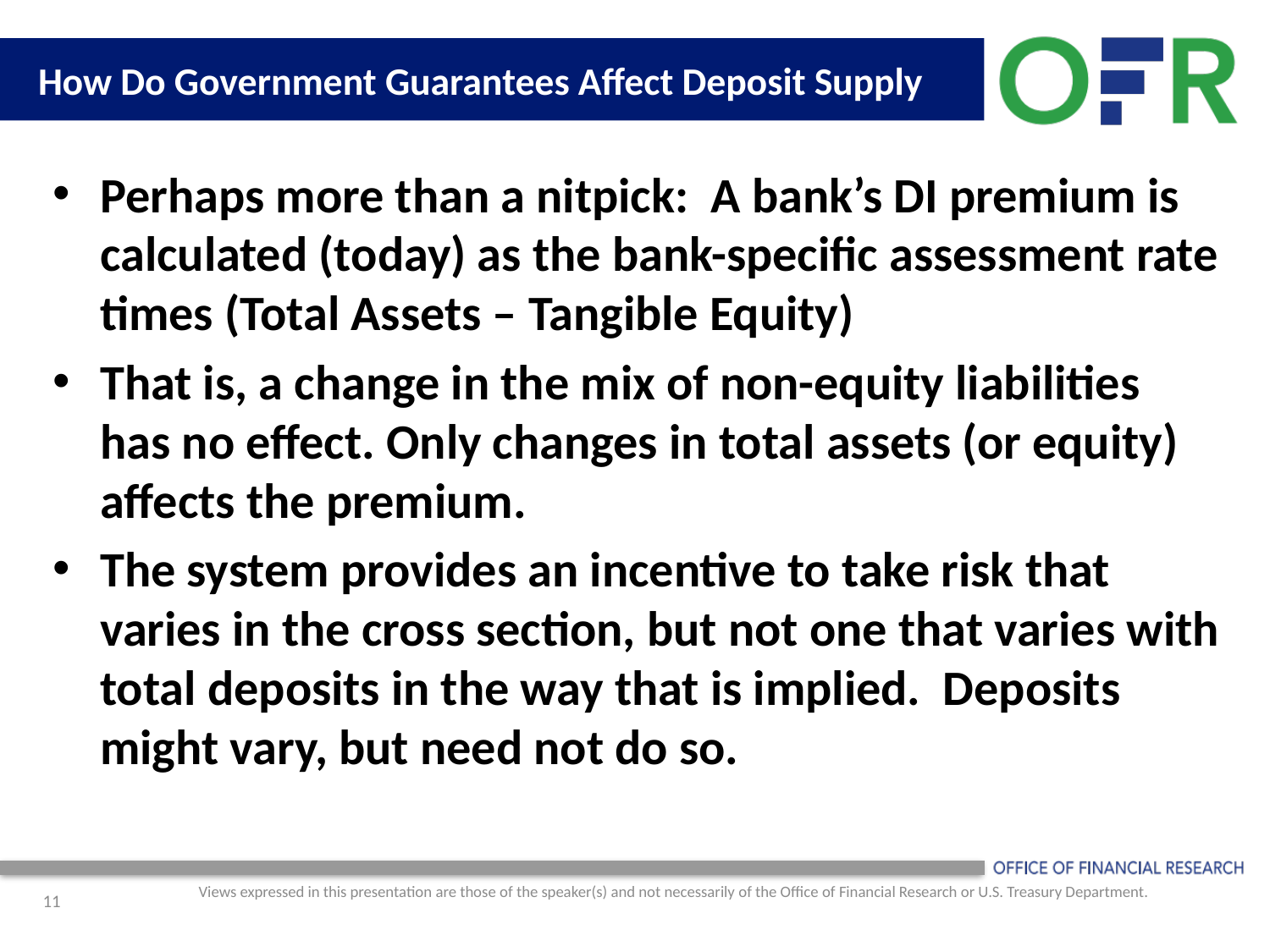

# How Do Government Guarantees Affect Deposit Supply
Perhaps more than a nitpick:  A bank’s DI premium is calculated (today) as the bank-specific assessment rate times (Total Assets – Tangible Equity)
That is, a change in the mix of non-equity liabilities has no effect. Only changes in total assets (or equity) affects the premium.
The system provides an incentive to take risk that varies in the cross section, but not one that varies with total deposits in the way that is implied.  Deposits might vary, but need not do so.